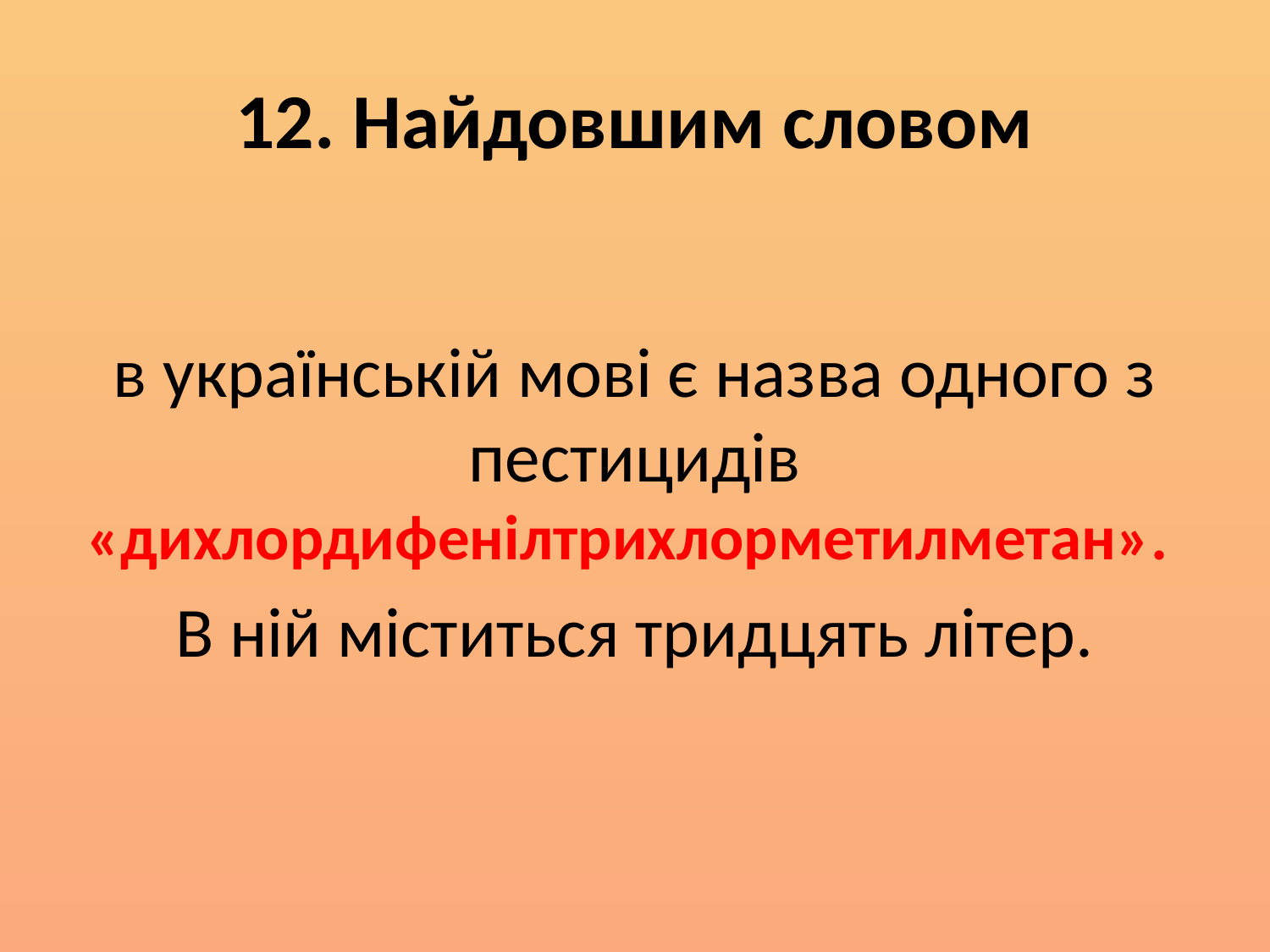

# 12. Найдовшим словом

в українській мові є назва одного з пестицидів «дихлордифенілтрихлорметилметан».
В ній міститься тридцять літер.